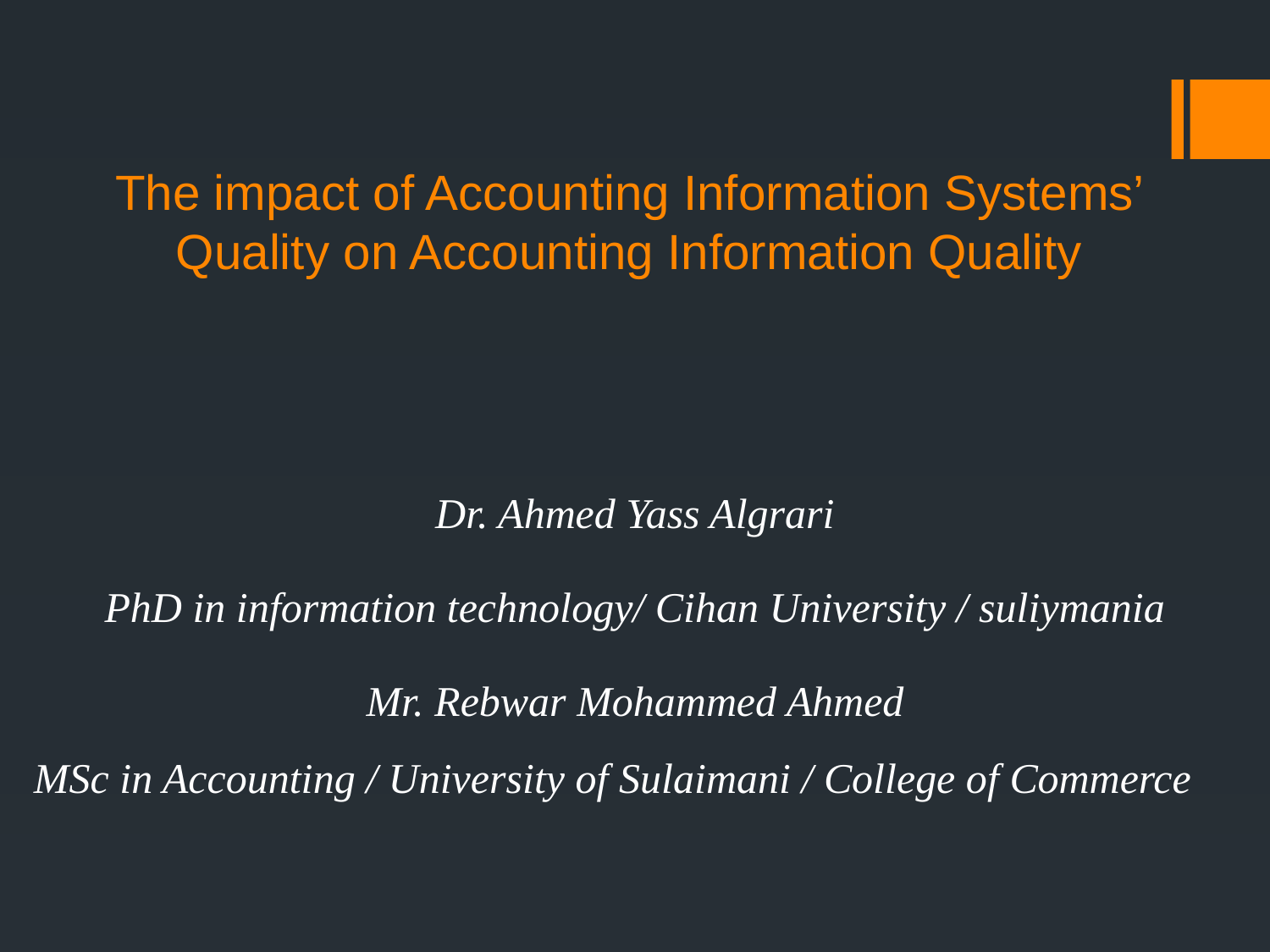

# The impact of Accounting Information Systems’ Quality on Accounting Information Quality
Dr. Ahmed Yass Algrari
PhD in information technology/ Cihan University / suliymania
Mr. Rebwar Mohammed Ahmed
MSc in Accounting / University of Sulaimani / College of Commerce